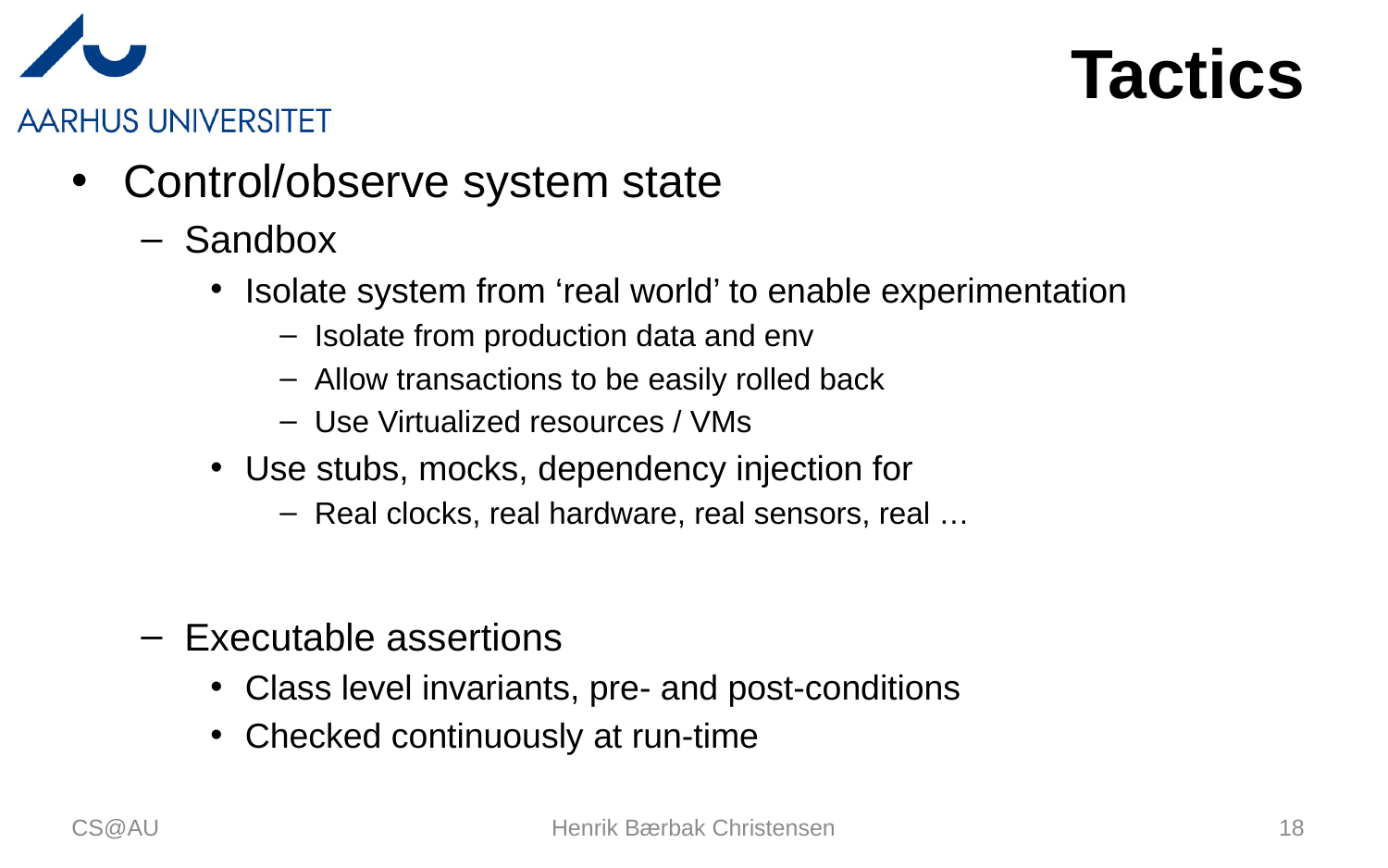

# Tactics
Control/observe system state
Sandbox
Isolate system from ‘real world’ to enable experimentation
Isolate from production data and env
Allow transactions to be easily rolled back
Use Virtualized resources / VMs
Use stubs, mocks, dependency injection for
Real clocks, real hardware, real sensors, real …

Executable assertions
Class level invariants, pre- and post-conditions
Checked continuously at run-time

CS@AU
Henrik Bærbak Christensen
18